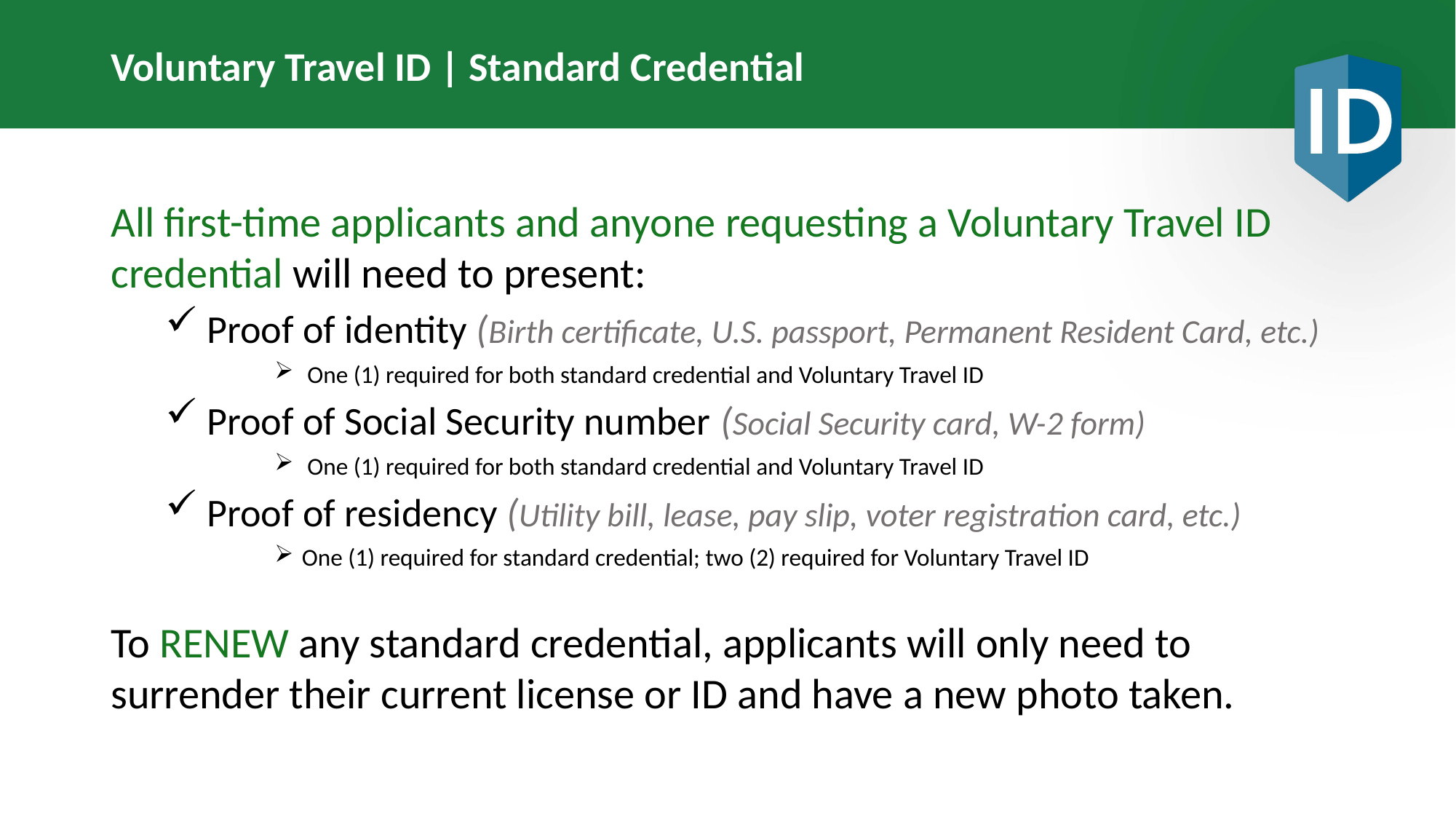

# Voluntary Travel ID | Standard Credential
All first-time applicants and anyone requesting a Voluntary Travel ID credential will need to present:
 Proof of identity (Birth certificate, U.S. passport, Permanent Resident Card, etc.)
 One (1) required for both standard credential and Voluntary Travel ID
 Proof of Social Security number (Social Security card, W-2 form)
 One (1) required for both standard credential and Voluntary Travel ID
 Proof of residency (Utility bill, lease, pay slip, voter registration card, etc.)
One (1) required for standard credential; two (2) required for Voluntary Travel ID
To RENEW any standard credential, applicants will only need to surrender their current license or ID and have a new photo taken.